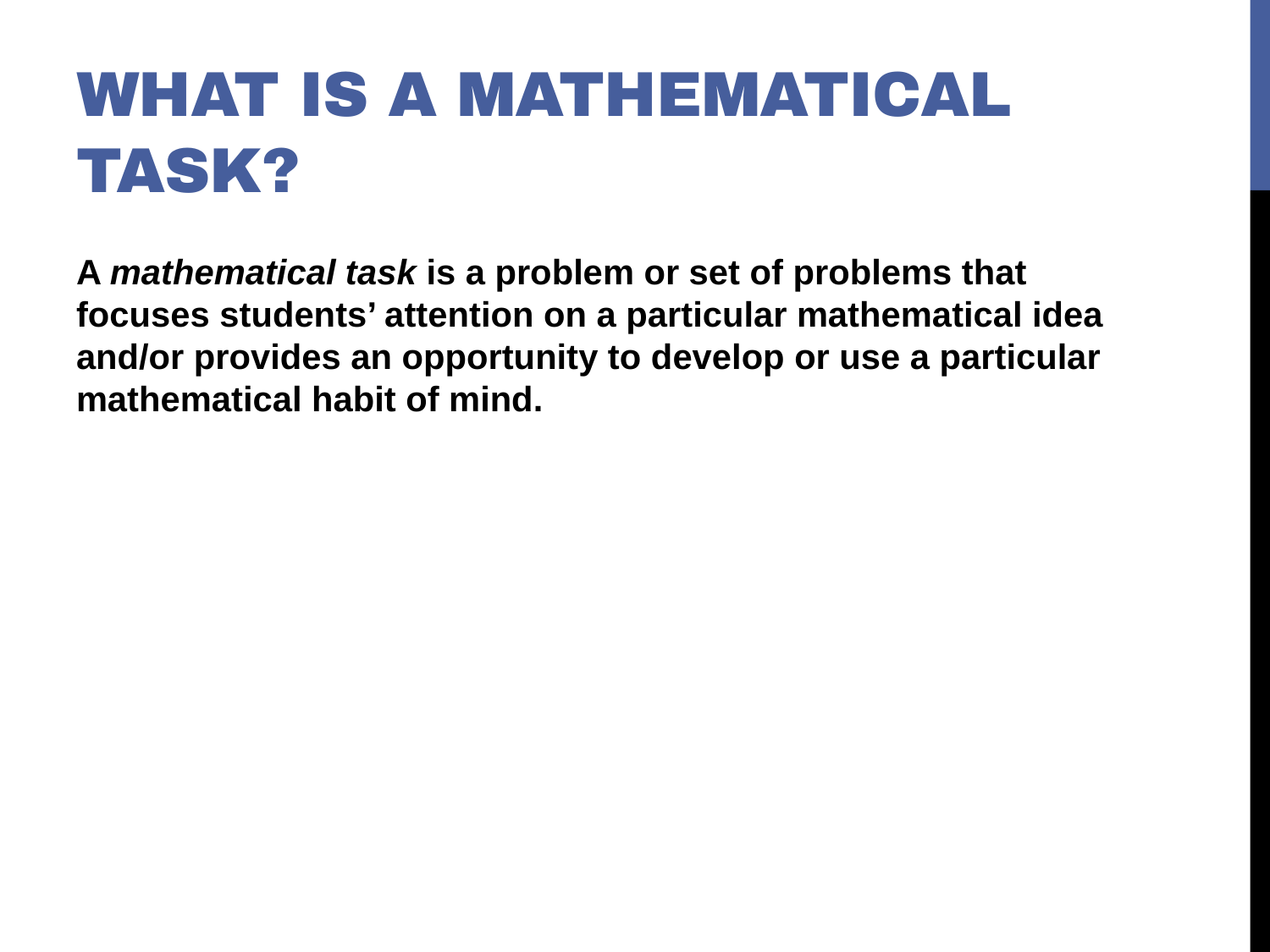

# What is a Mathematical Task?
A mathematical task is a problem or set of problems that focuses students’ attention on a particular mathematical idea and/or provides an opportunity to develop or use a particular mathematical habit of mind.